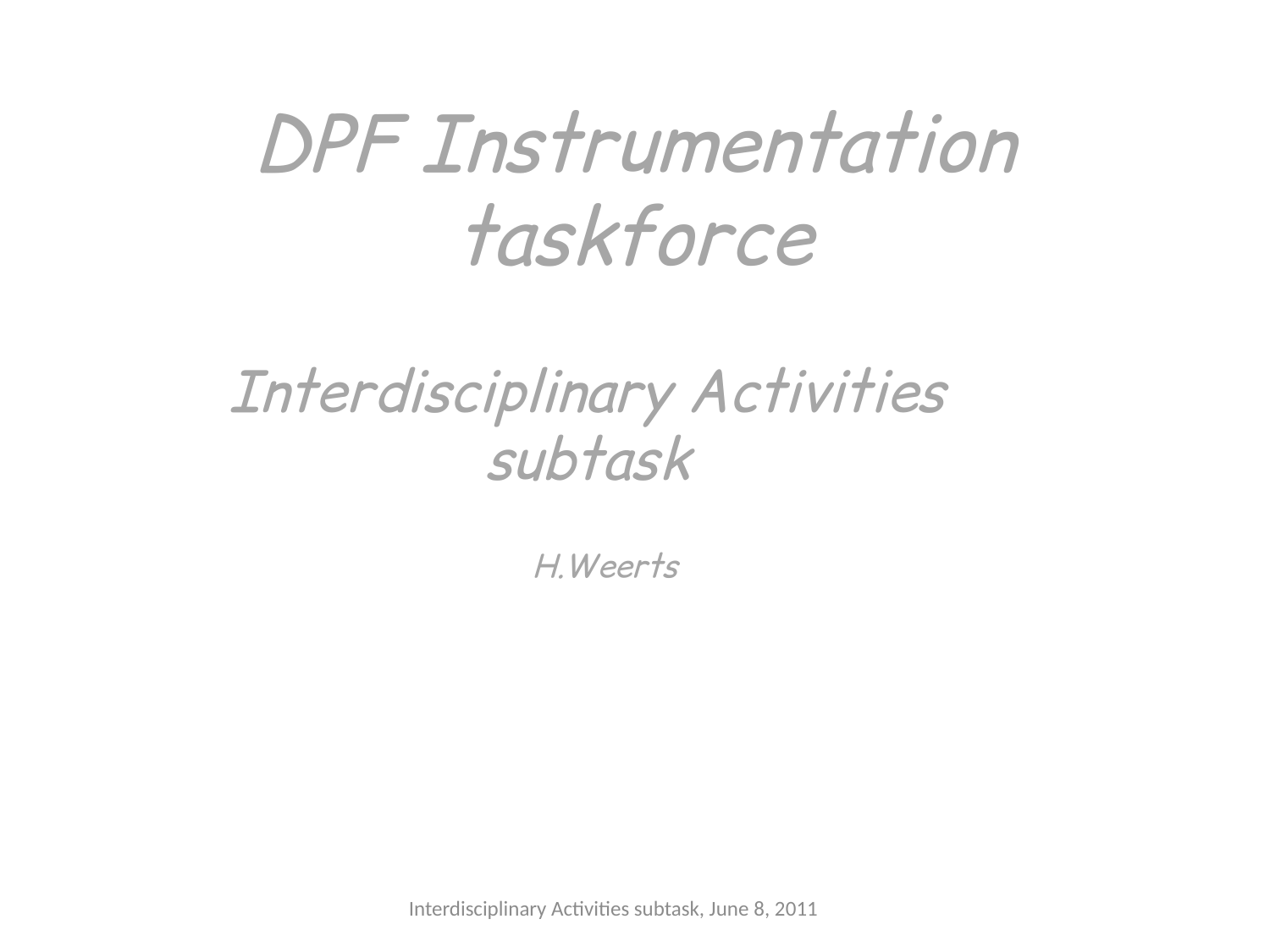

# DPF Instrumentation taskforce
Interdisciplinary Activities subtask
H.Weerts
Interdisciplinary Activities subtask, June 8, 2011